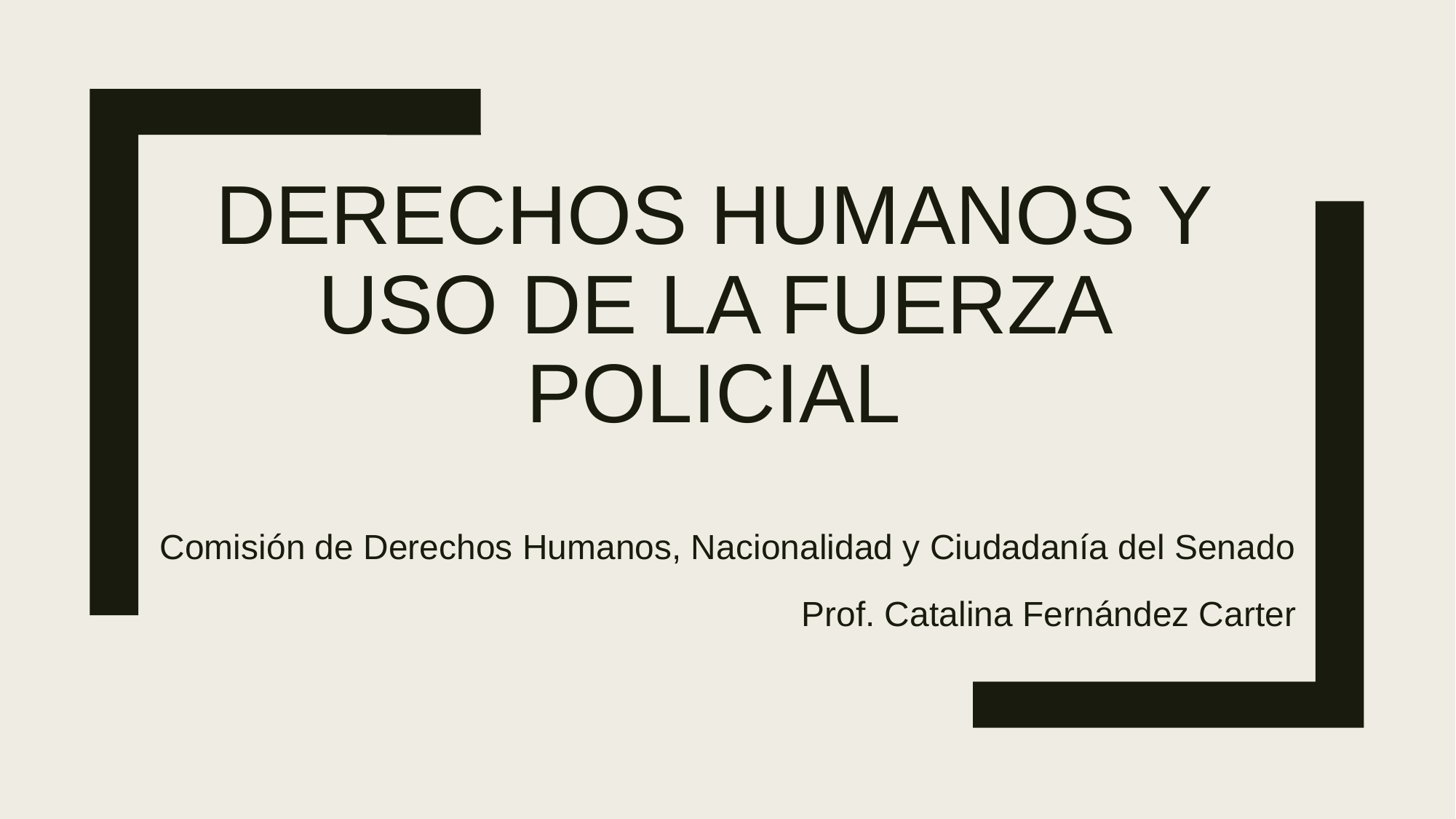

# DERECHOS HUMANOS Y USO DE LA FUERZA POLICIAL
Comisión de Derechos Humanos, Nacionalidad y Ciudadanía del Senado

Prof. Catalina Fernández Carter